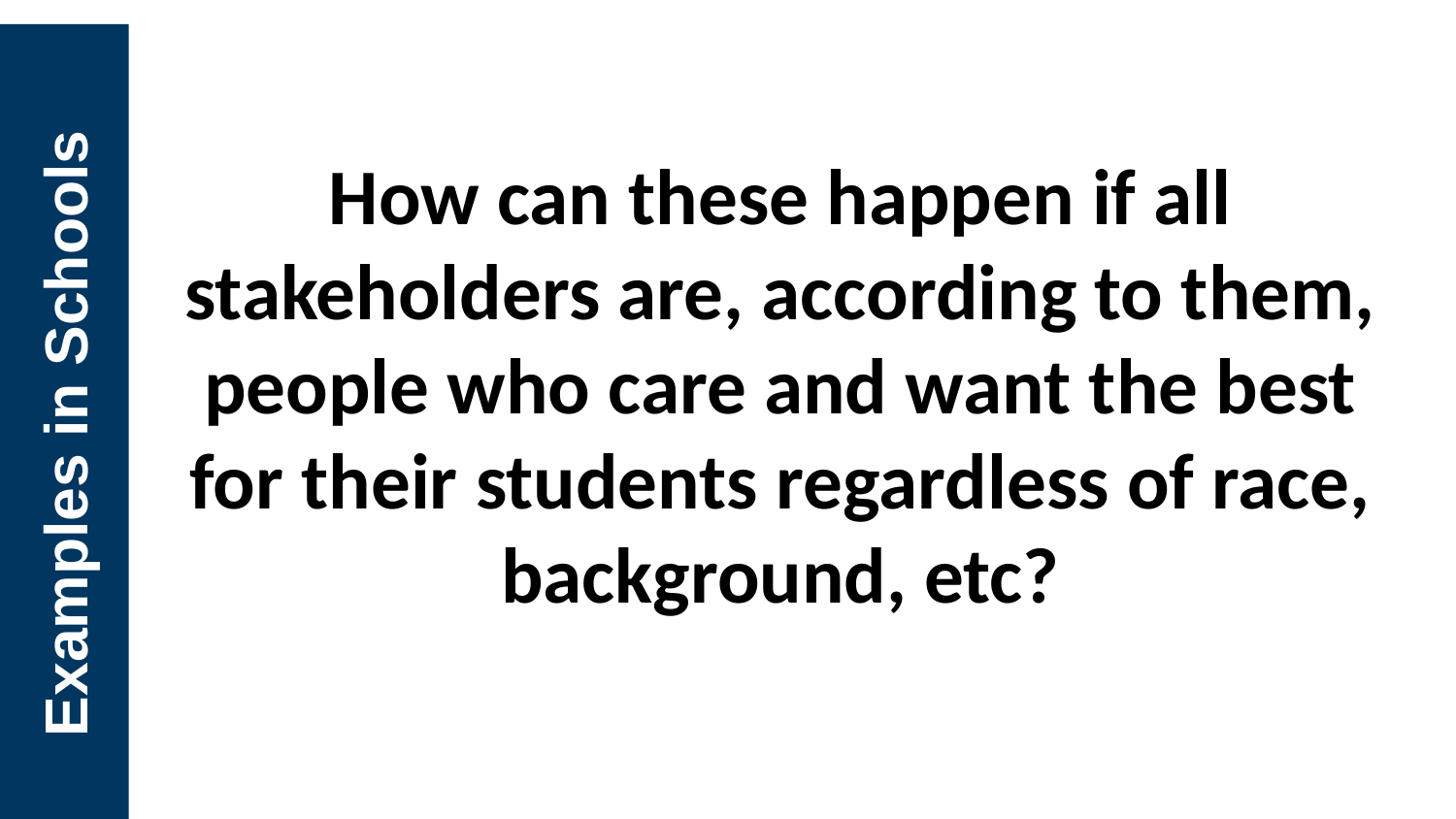

How can these happen if all stakeholders are, according to them, people who care and want the best for their students regardless of race, background, etc?
Examples in Schools